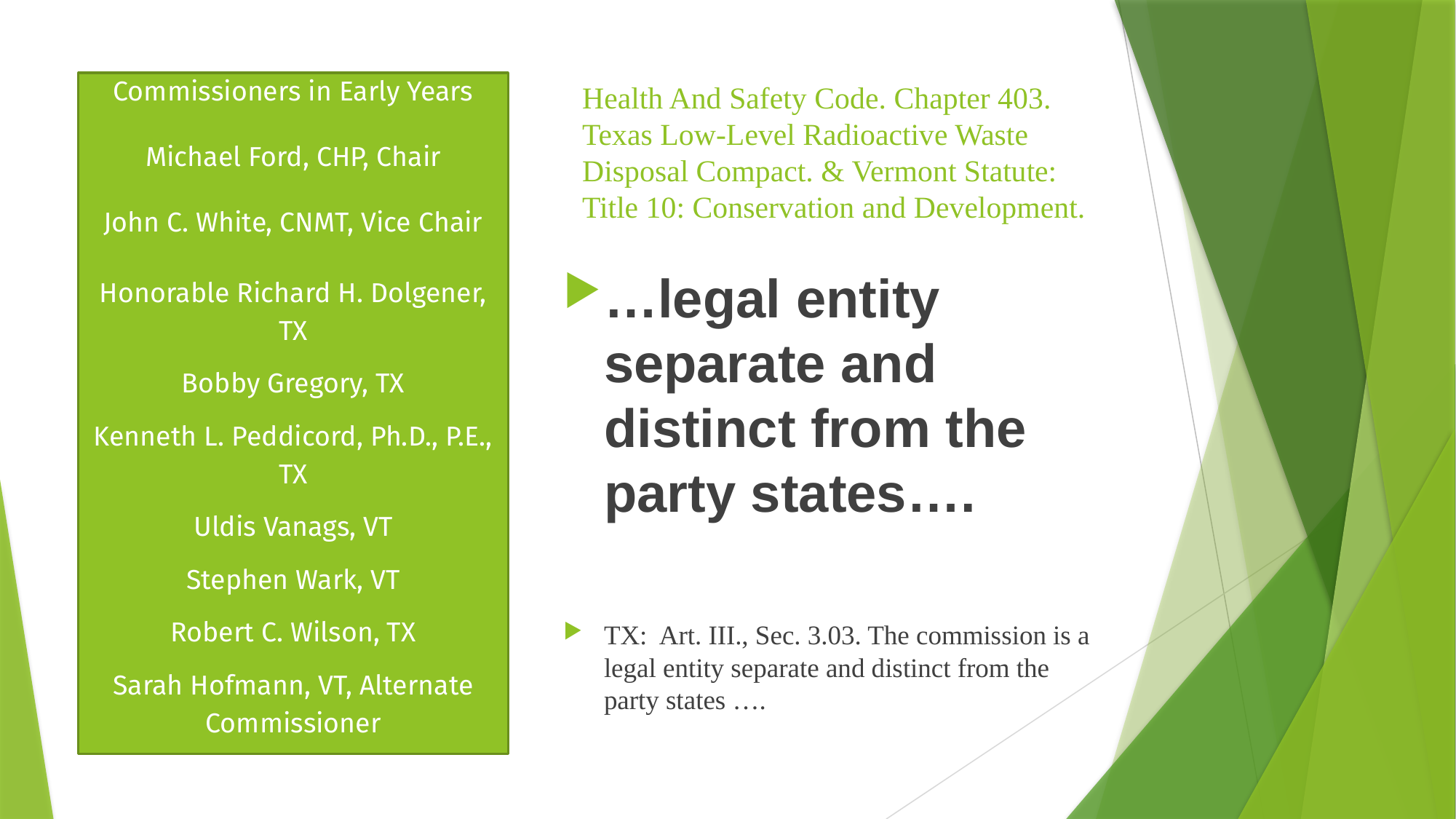

Commissioners in Early Years

Michael Ford, CHP, Chair

John C. White, CNMT, Vice Chair

Honorable Richard H. Dolgener, TX
Bobby Gregory, TX
Kenneth L. Peddicord, Ph.D., P.E., TX
Uldis Vanags, VT
Stephen Wark, VT
Robert C. Wilson, TX
Sarah Hofmann, VT, Alternate Commissioner

# Health And Safety Code. Chapter 403. Texas Low-Level Radioactive Waste Disposal Compact. & Vermont Statute:  Title 10: Conservation and Development.
…legal entity separate and distinct from the party states….

TX:  Art. III., Sec. 3.03. The commission is a legal entity separate and distinct from the party states ….